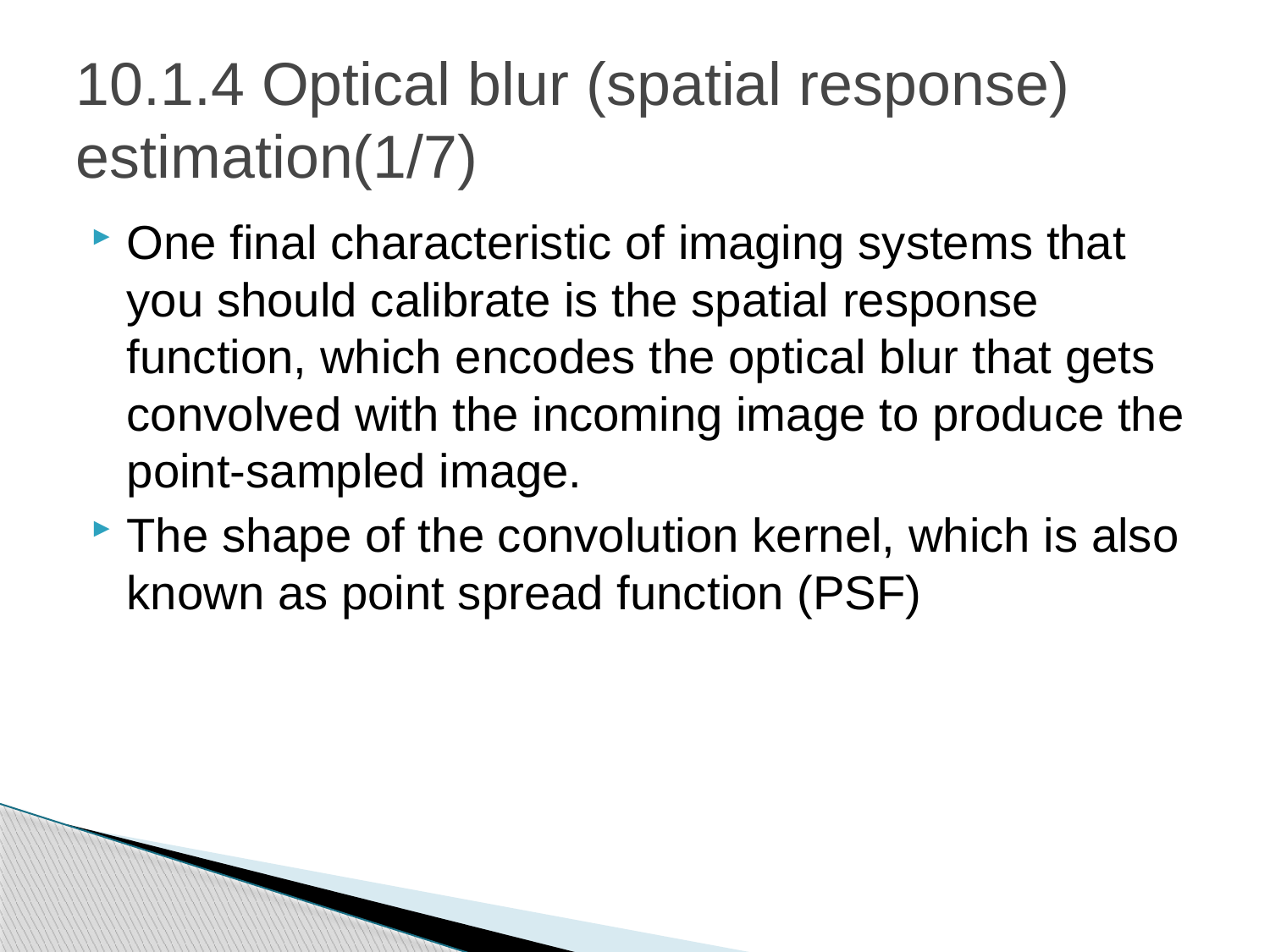

# 10.1.4 Optical blur (spatial response) estimation(1/7)
One final characteristic of imaging systems that you should calibrate is the spatial response function, which encodes the optical blur that gets convolved with the incoming image to produce the point-sampled image.
The shape of the convolution kernel, which is also known as point spread function (PSF)